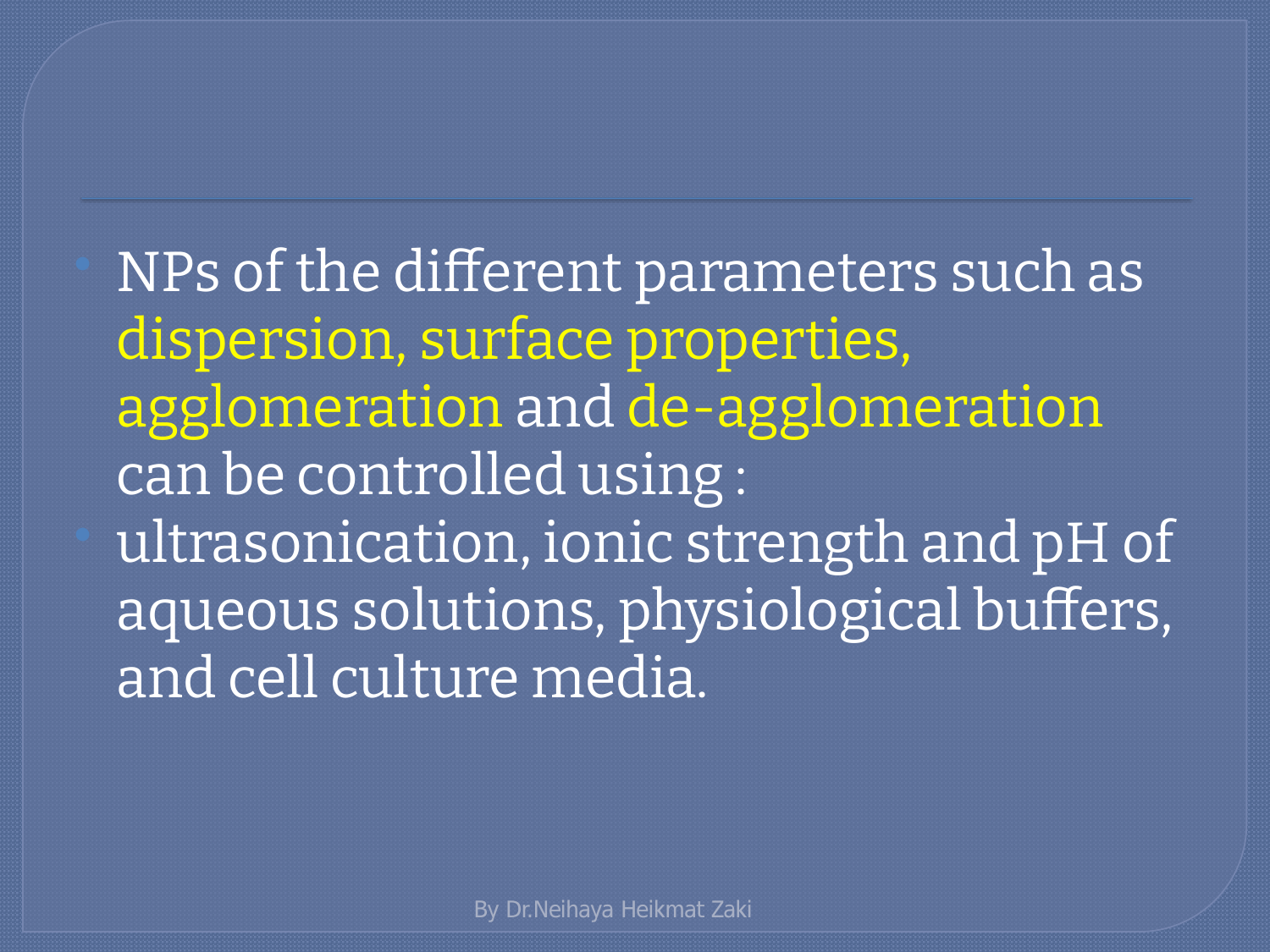

#
NPs of the different parameters such as dispersion, surface properties, agglomeration and de-agglomeration can be controlled using :
ultrasonication, ionic strength and pH of aqueous solutions, physiological buffers, and cell culture media.
By Dr.Neihaya Heikmat Zaki